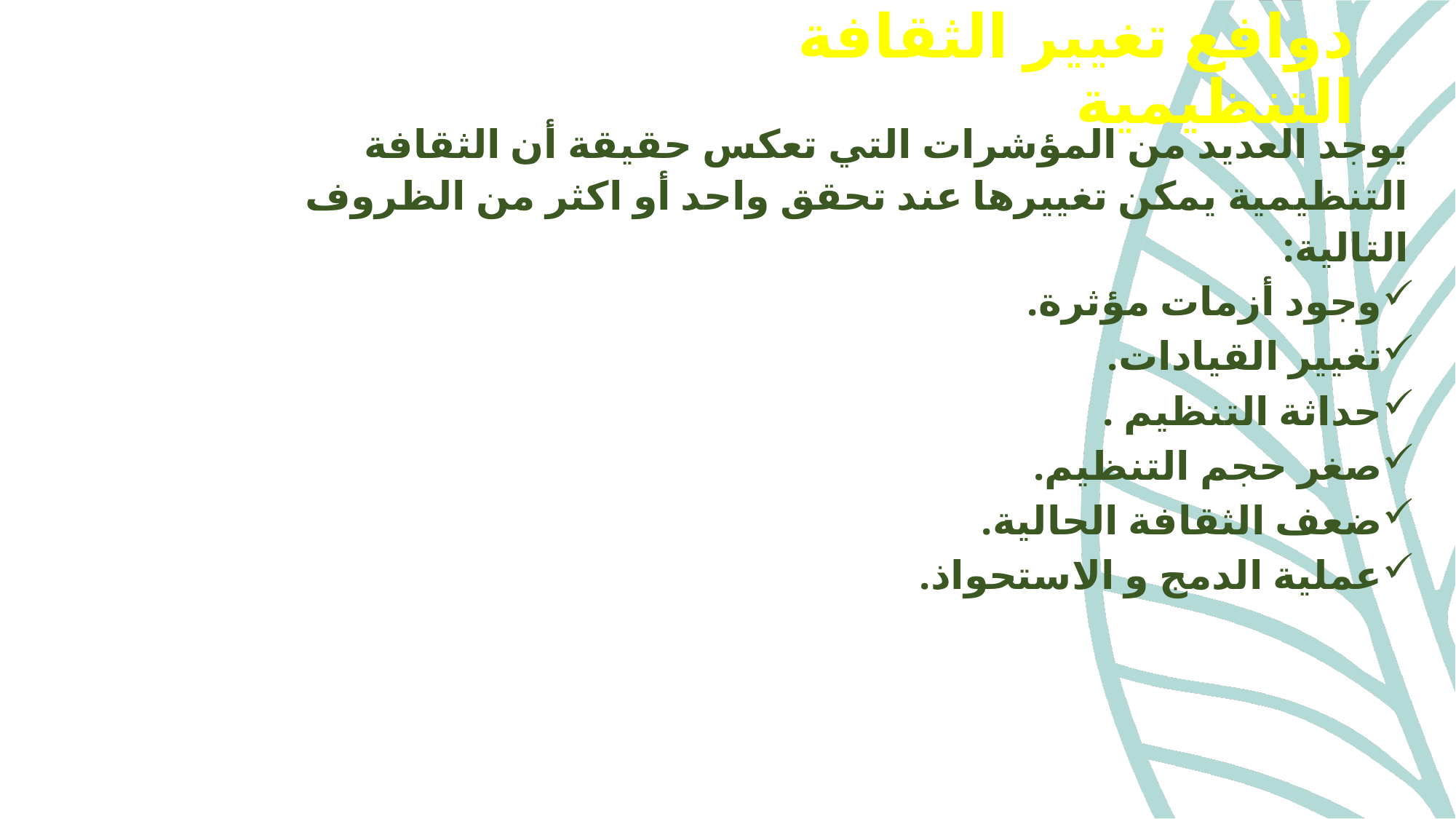

# دوافع تغيير الثقافة التنظيمية
يوجد العديد من المؤشرات التي تعكس حقيقة أن الثقافة التنظيمية يمكن تغييرها عند تحقق واحد أو اكثر من الظروف التالية:
وجود أزمات مؤثرة.
تغيير القيادات.
حداثة التنظيم .
صغر حجم التنظيم.
ضعف الثقافة الحالية.
عملية الدمج و الاستحواذ.